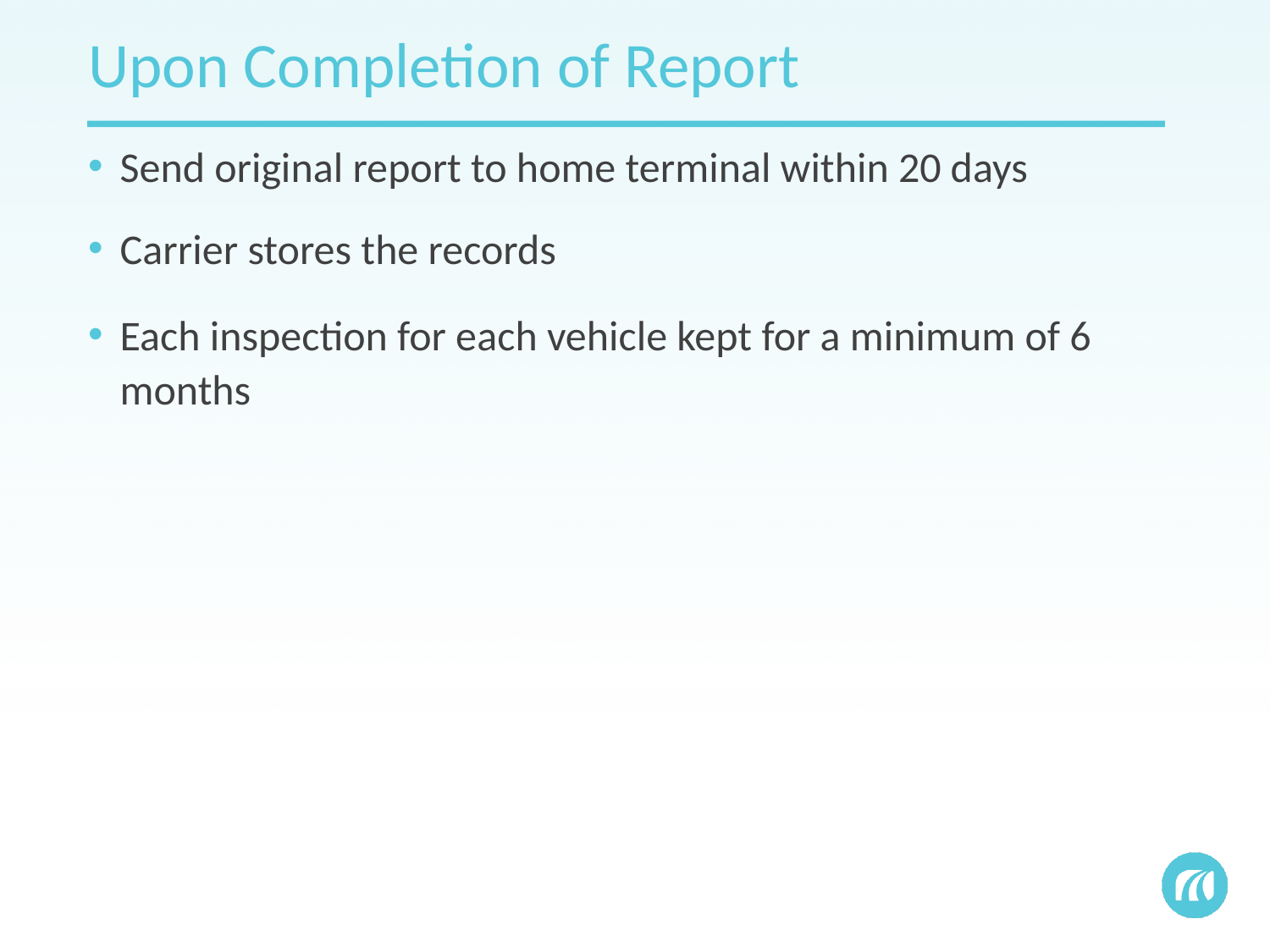

# Upon Completion of Report
Send original report to home terminal within 20 days
Carrier stores the records
Each inspection for each vehicle kept for a minimum of 6 months